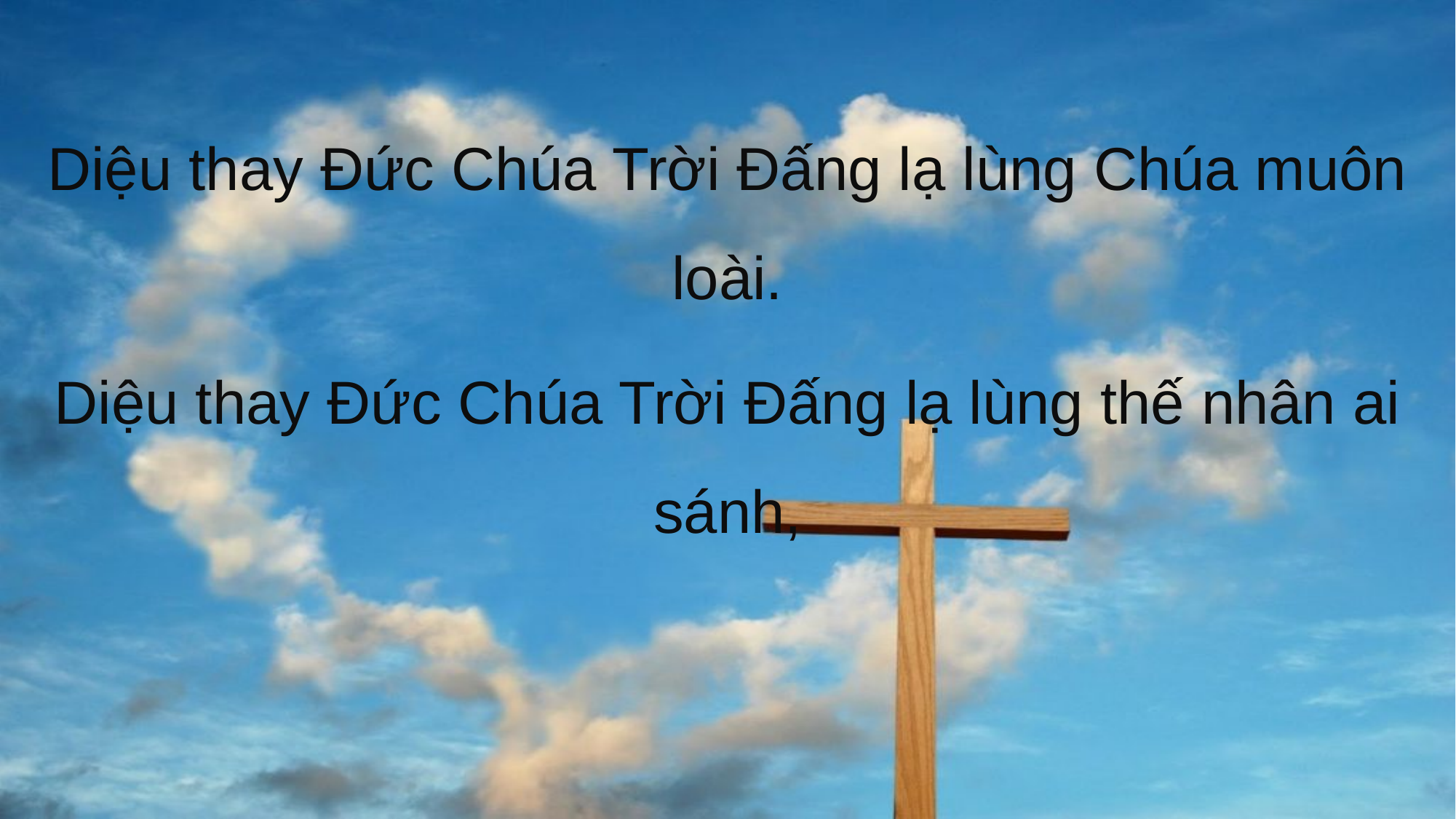

Diệu thay Đức Chúa Trời Đấng lạ lùng Chúa muôn loài.
Diệu thay Đức Chúa Trời Đấng lạ lùng thế nhân ai sánh,